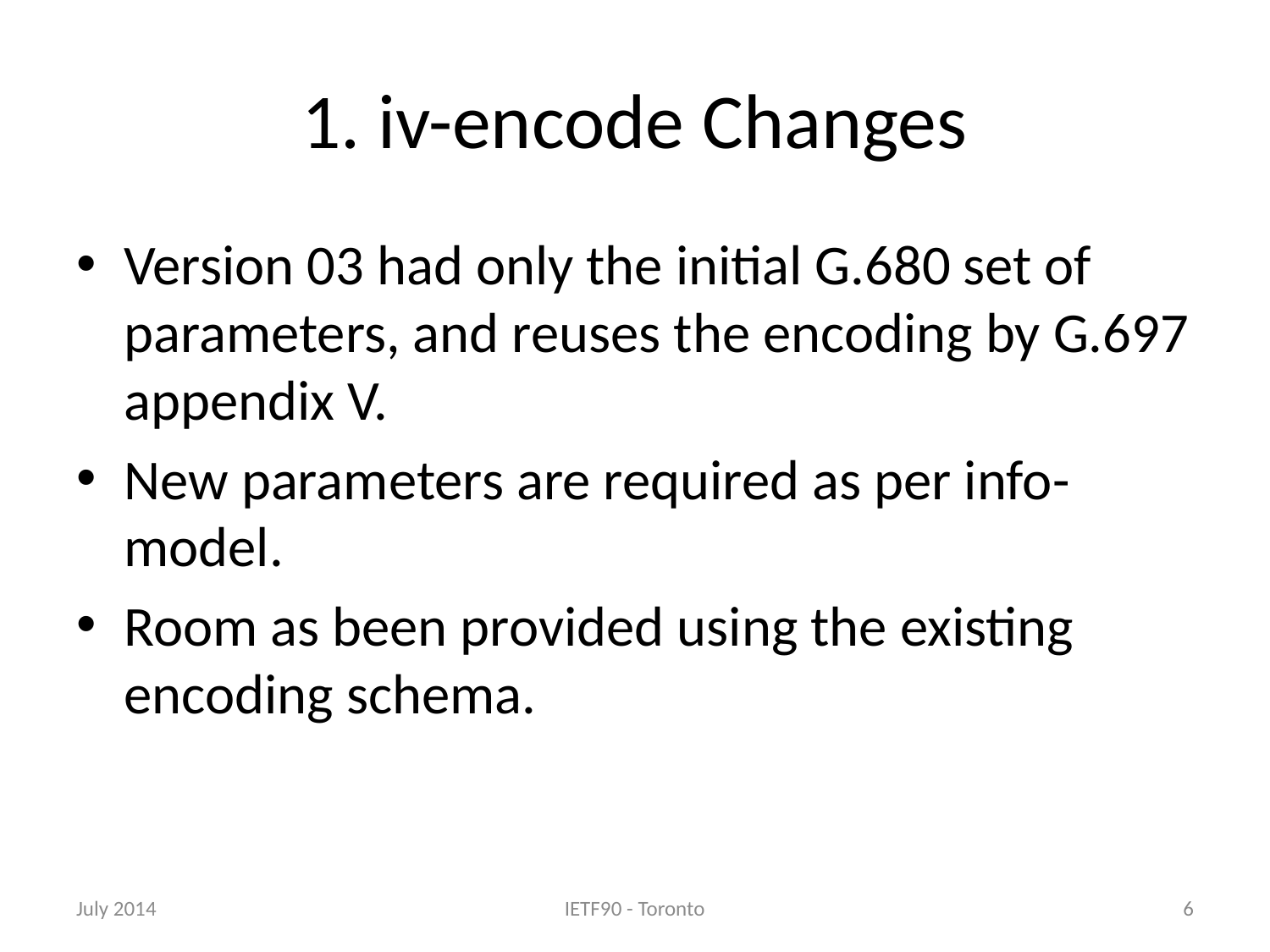

# 1. iv-encode Changes
Version 03 had only the initial G.680 set of parameters, and reuses the encoding by G.697 appendix V.
New parameters are required as per info-model.
Room as been provided using the existing encoding schema.
July 2014
IETF90 - Toronto
6